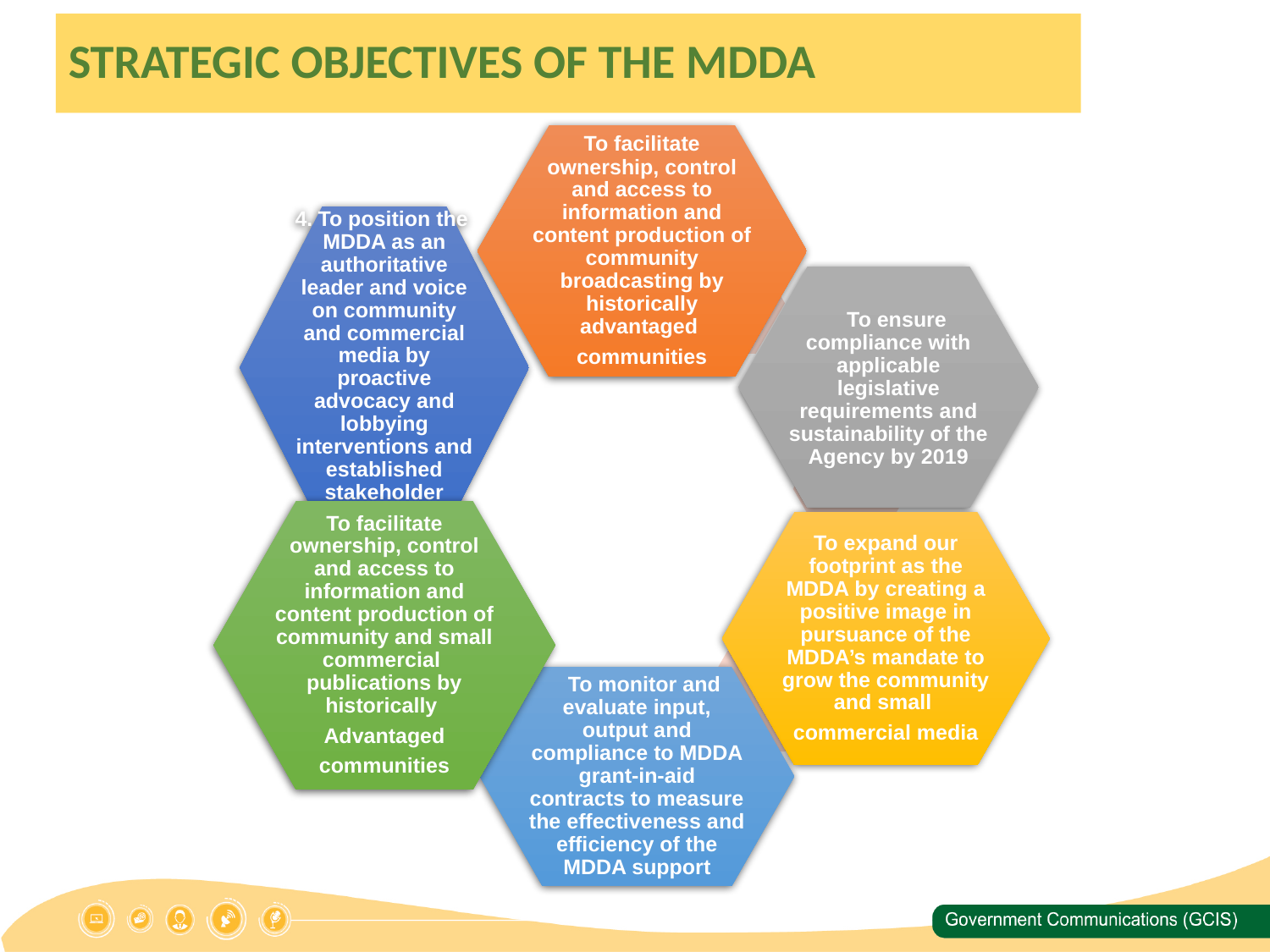

STRATEGIC OBJECTIVES OF THE MDDA
#
To position the MDDA as an authoritative leader and voice on community and commercial media by proactive advocacy and lobbying interventions and established stakeholder relationships
To facilitate ownership, control and access to information and content production of community broadcasting by historically advantaged
communities
   To ensure compliance with applicable legislative requirements and sustainability of the Agency by 2019
To expand our footprint as the MDDA by creating a positive image in pursuance of the MDDA’s mandate to grow the community and small
commercial media
   To monitor and evaluate input, output and compliance to MDDA grant-in-aid contracts to measure the effectiveness and efficiency of the MDDA support
To facilitate ownership, control and access to information and content production of community and small commercial  publications by historically
Advantaged
communities